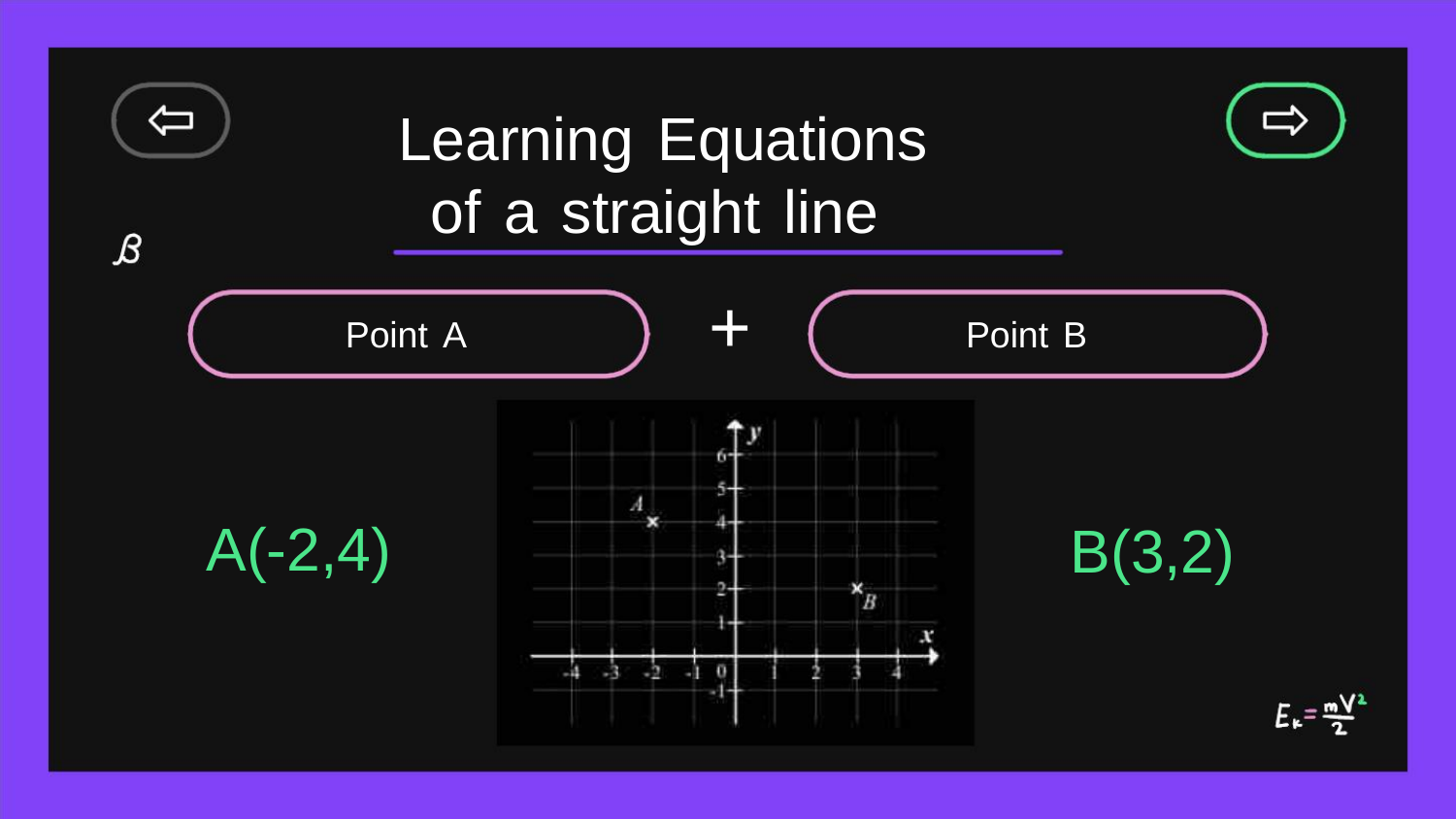

Learning Equations
of a straight line
+
Point A
Point B
A(-2,4)
B(3,2)